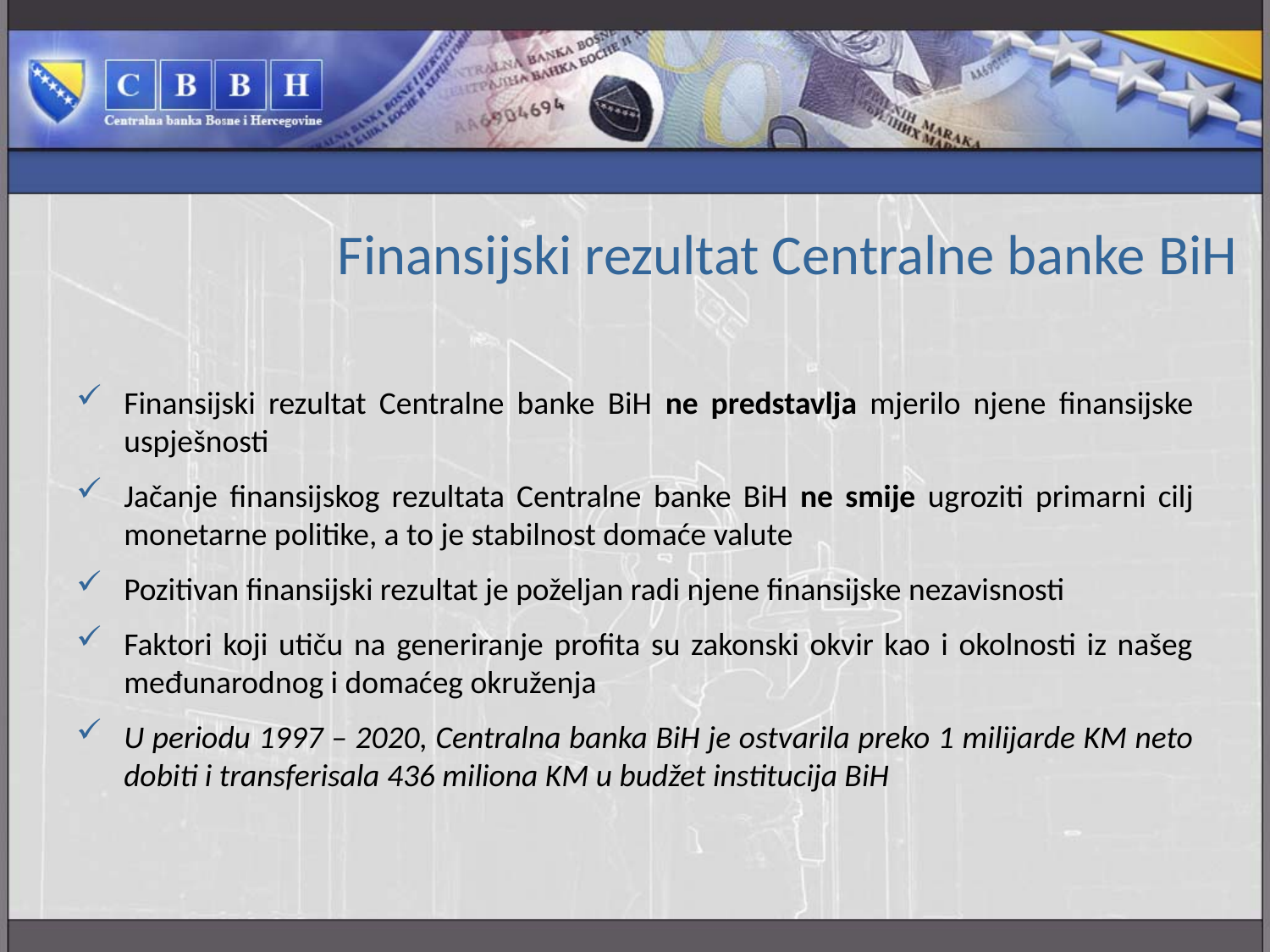

# Finansijski rezultat Centralne banke BiH
Finansijski rezultat Centralne banke BiH ne predstavlja mjerilo njene finansijske uspješnosti
Jačanje finansijskog rezultata Centralne banke BiH ne smije ugroziti primarni cilj monetarne politike, a to je stabilnost domaće valute
Pozitivan finansijski rezultat je poželjan radi njene finansijske nezavisnosti
Faktori koji utiču na generiranje profita su zakonski okvir kao i okolnosti iz našeg međunarodnog i domaćeg okruženja
U periodu 1997 – 2020, Centralna banka BiH je ostvarila preko 1 milijarde KM neto dobiti i transferisala 436 miliona KM u budžet institucija BiH